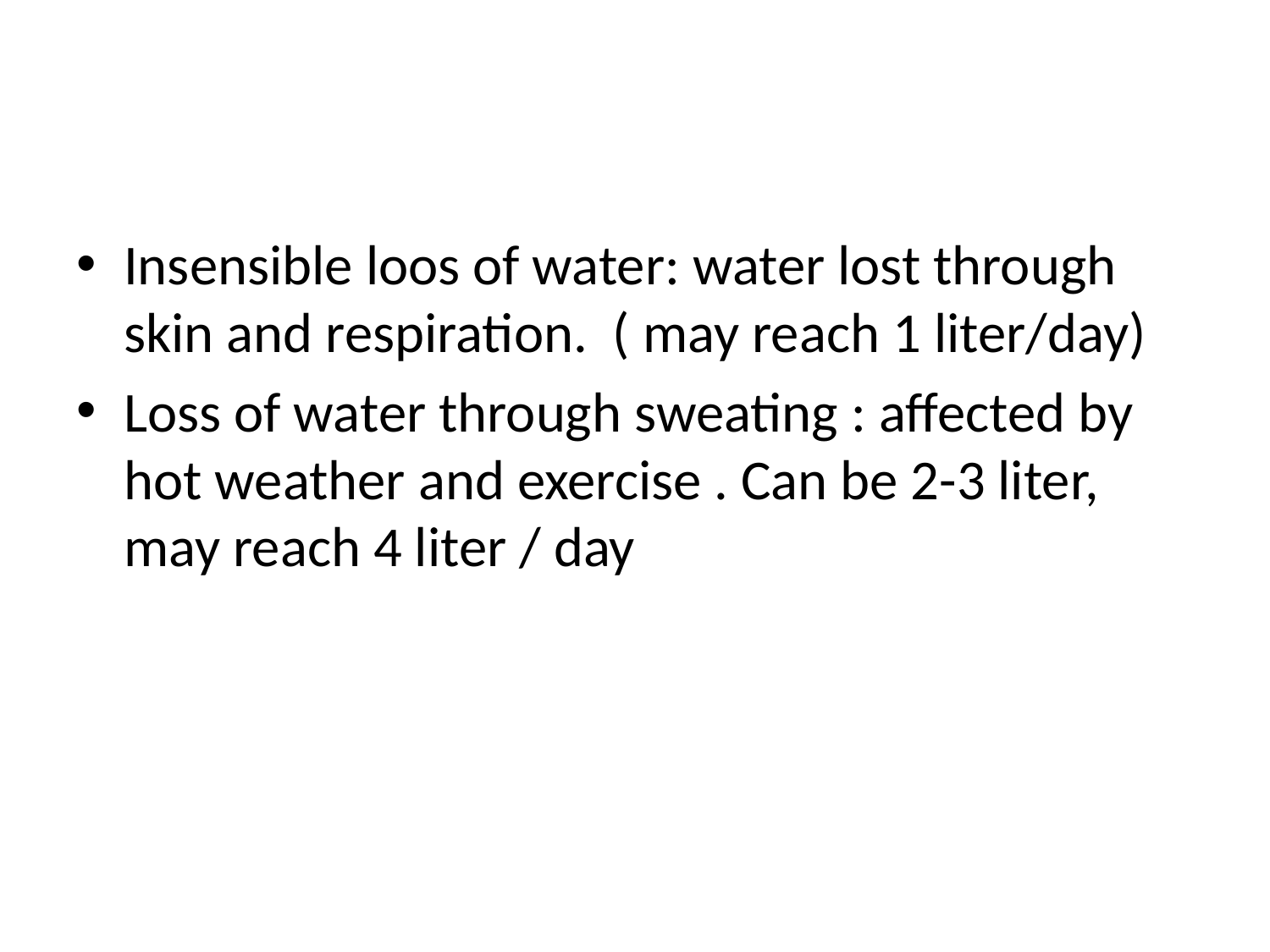

#
Insensible loos of water: water lost through skin and respiration.  ( may reach 1 liter/day)
Loss of water through sweating : affected by hot weather and exercise . Can be 2-3 liter, may reach 4 liter / day